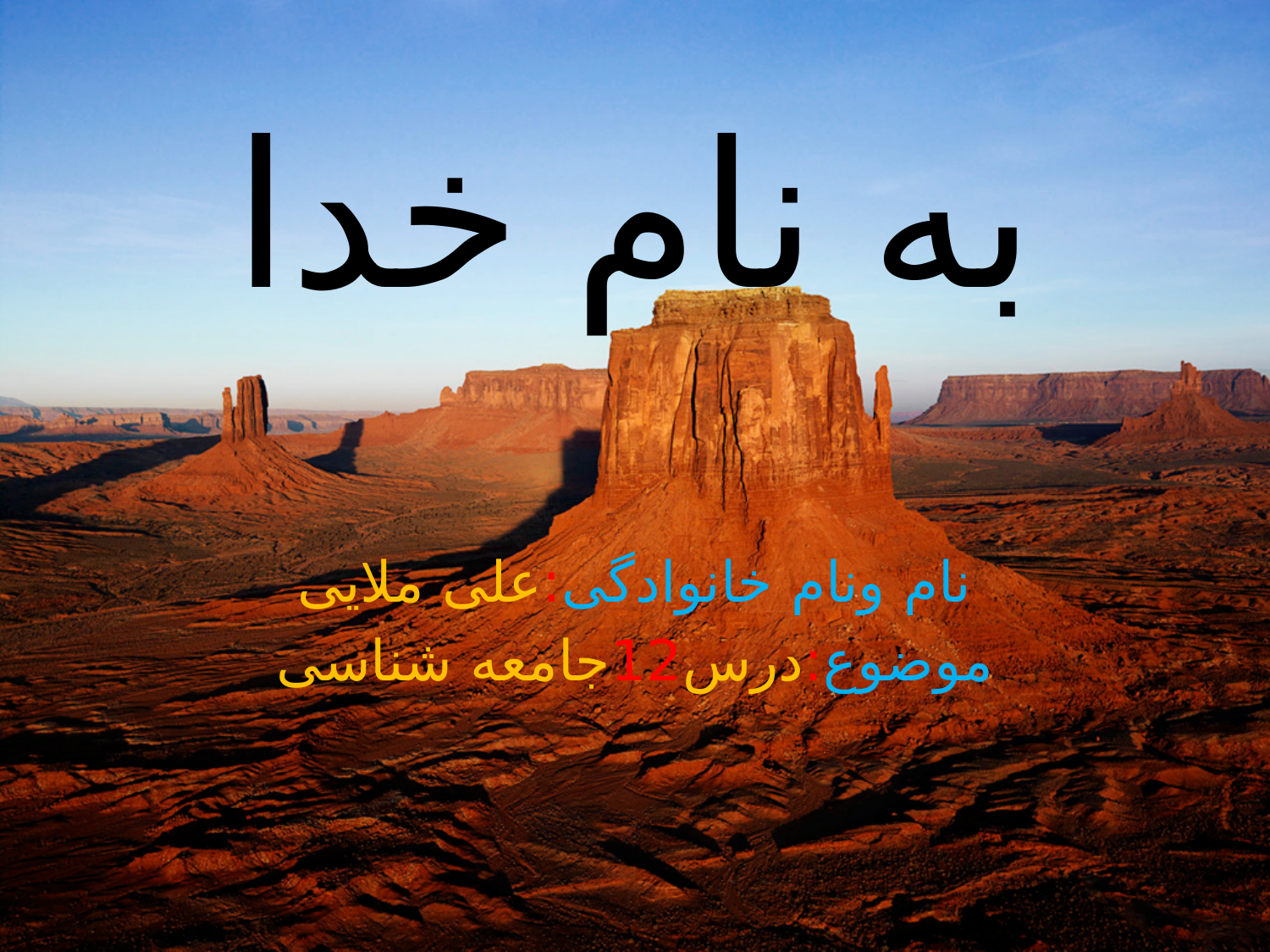

# به نام خدا
نام ونام خانوادگی:علی ملایی
موضوع:درس12جامعه شناسی